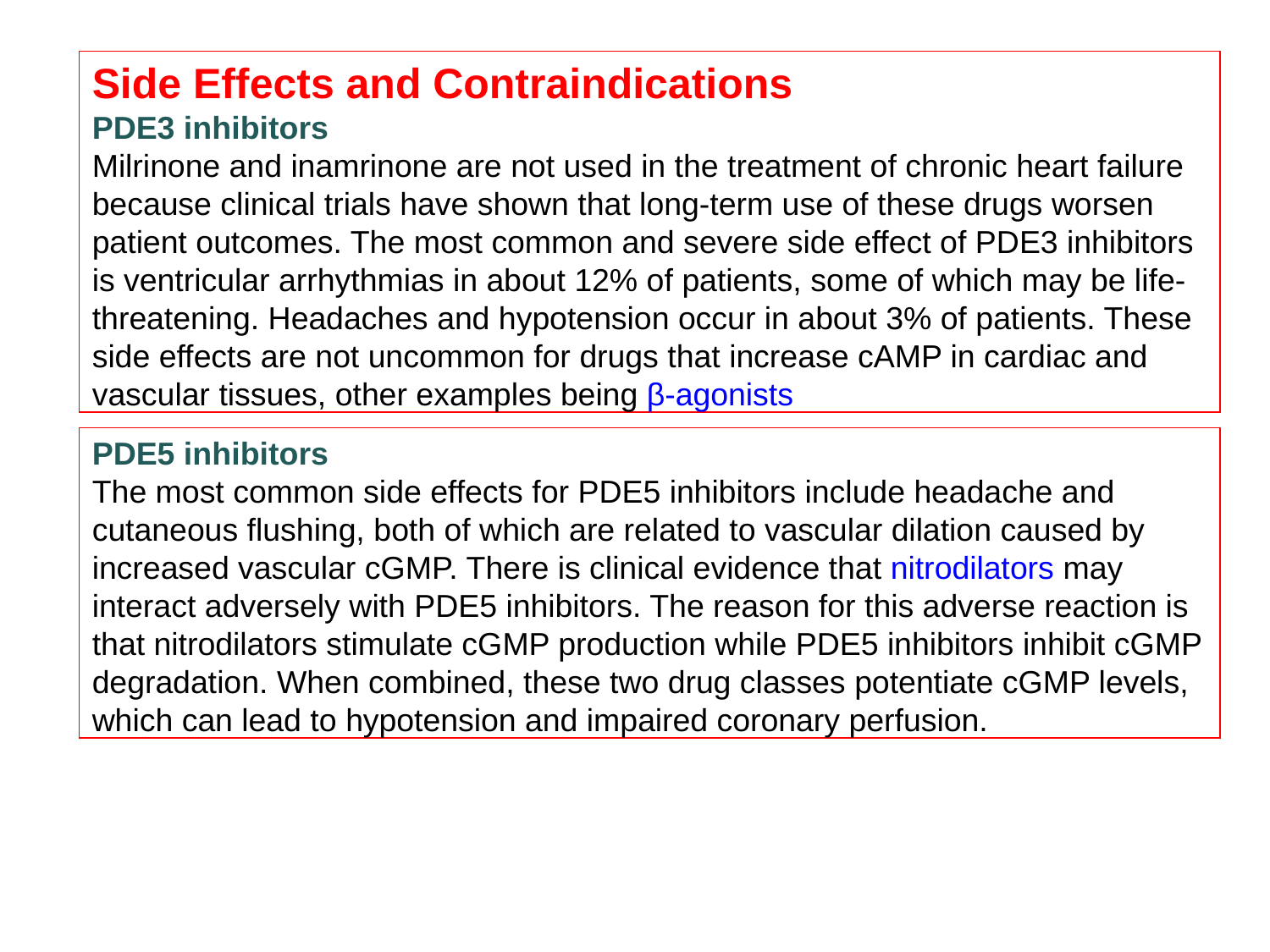

Side Effects and Contraindications
PDE3 inhibitors
Milrinone and inamrinone are not used in the treatment of chronic heart failure because clinical trials have shown that long-term use of these drugs worsen patient outcomes. The most common and severe side effect of PDE3 inhibitors is ventricular arrhythmias in about 12% of patients, some of which may be life-threatening. Headaches and hypotension occur in about 3% of patients. These side effects are not uncommon for drugs that increase cAMP in cardiac and vascular tissues, other examples being β-agonists
PDE5 inhibitors
The most common side effects for PDE5 inhibitors include headache and cutaneous flushing, both of which are related to vascular dilation caused by increased vascular cGMP. There is clinical evidence that nitrodilators may interact adversely with PDE5 inhibitors. The reason for this adverse reaction is that nitrodilators stimulate cGMP production while PDE5 inhibitors inhibit cGMP degradation. When combined, these two drug classes potentiate cGMP levels, which can lead to hypotension and impaired coronary perfusion.